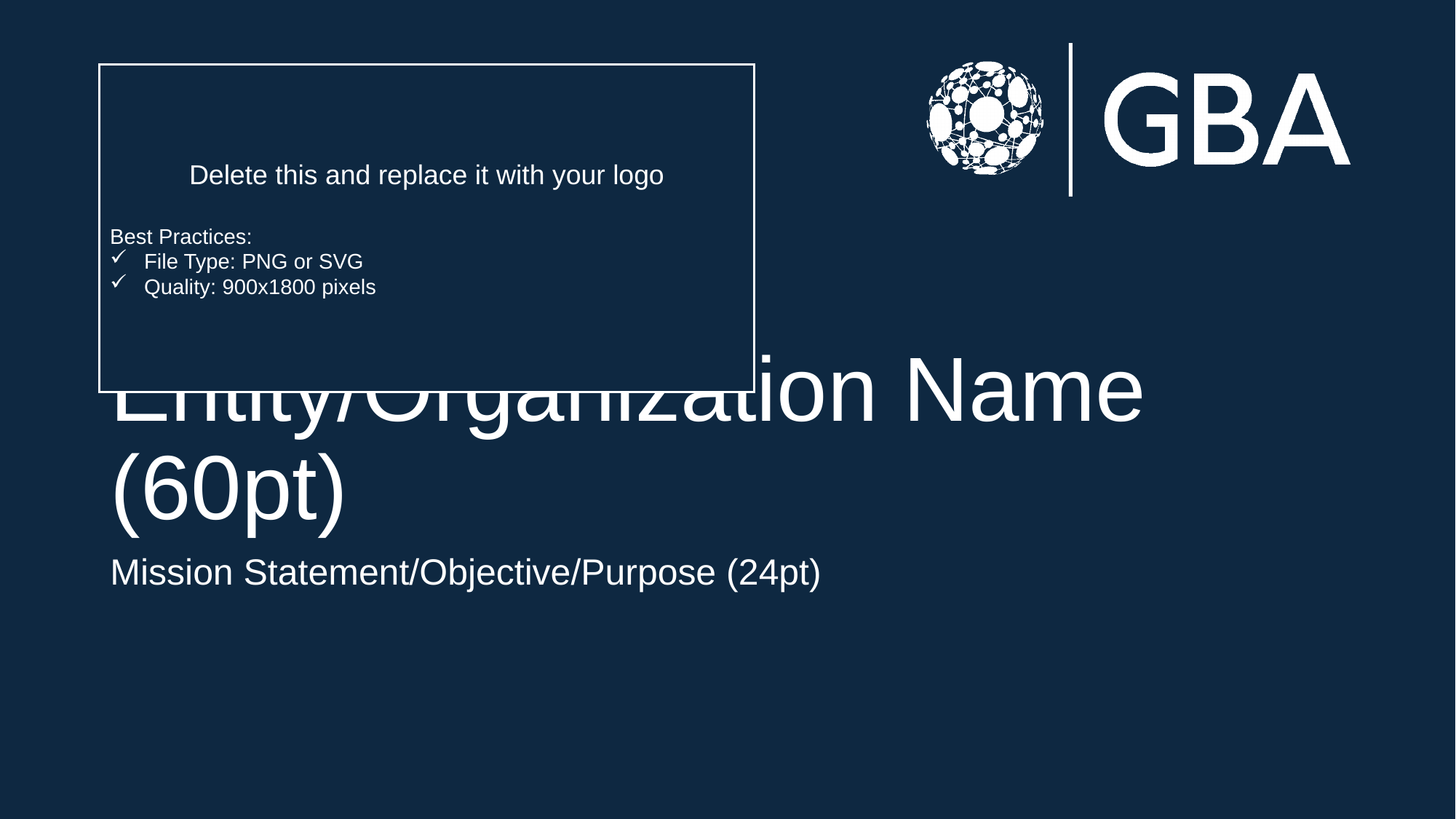

Delete this and replace it with your logo

Best Practices:
File Type: PNG or SVG
Quality: 900x1800 pixels
# Entity/Organization Name (60pt)
Mission Statement/Objective/Purpose (24pt)